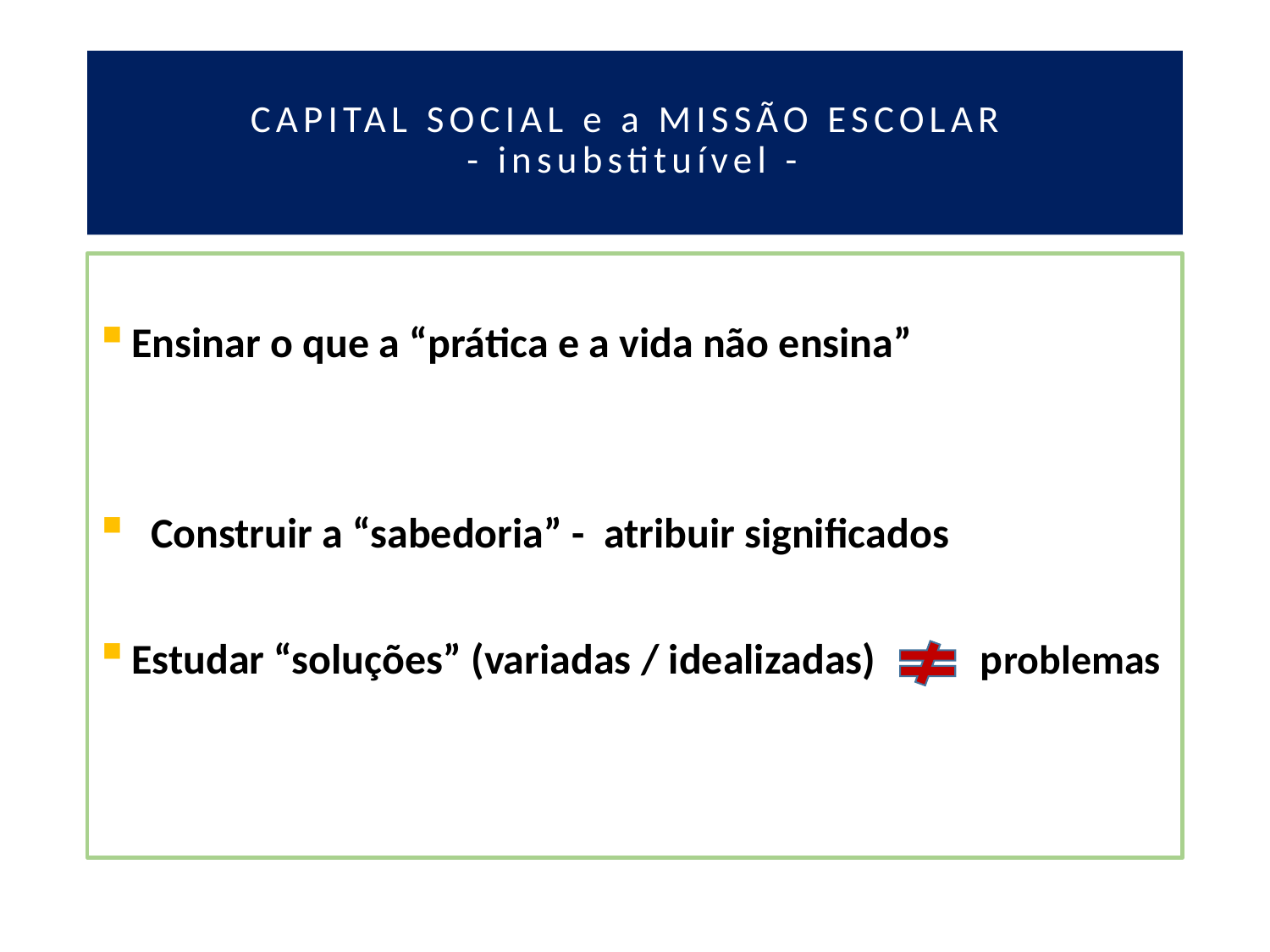

# CAPITAL SOCIAL e a MISSÃO ESCOLAR - insubstituível -

Ensinar o que a “prática e a vida não ensina”

  Construir a “sabedoria” -  atribuir significados

Estudar “soluções” (variadas / idealizadas)           problemas